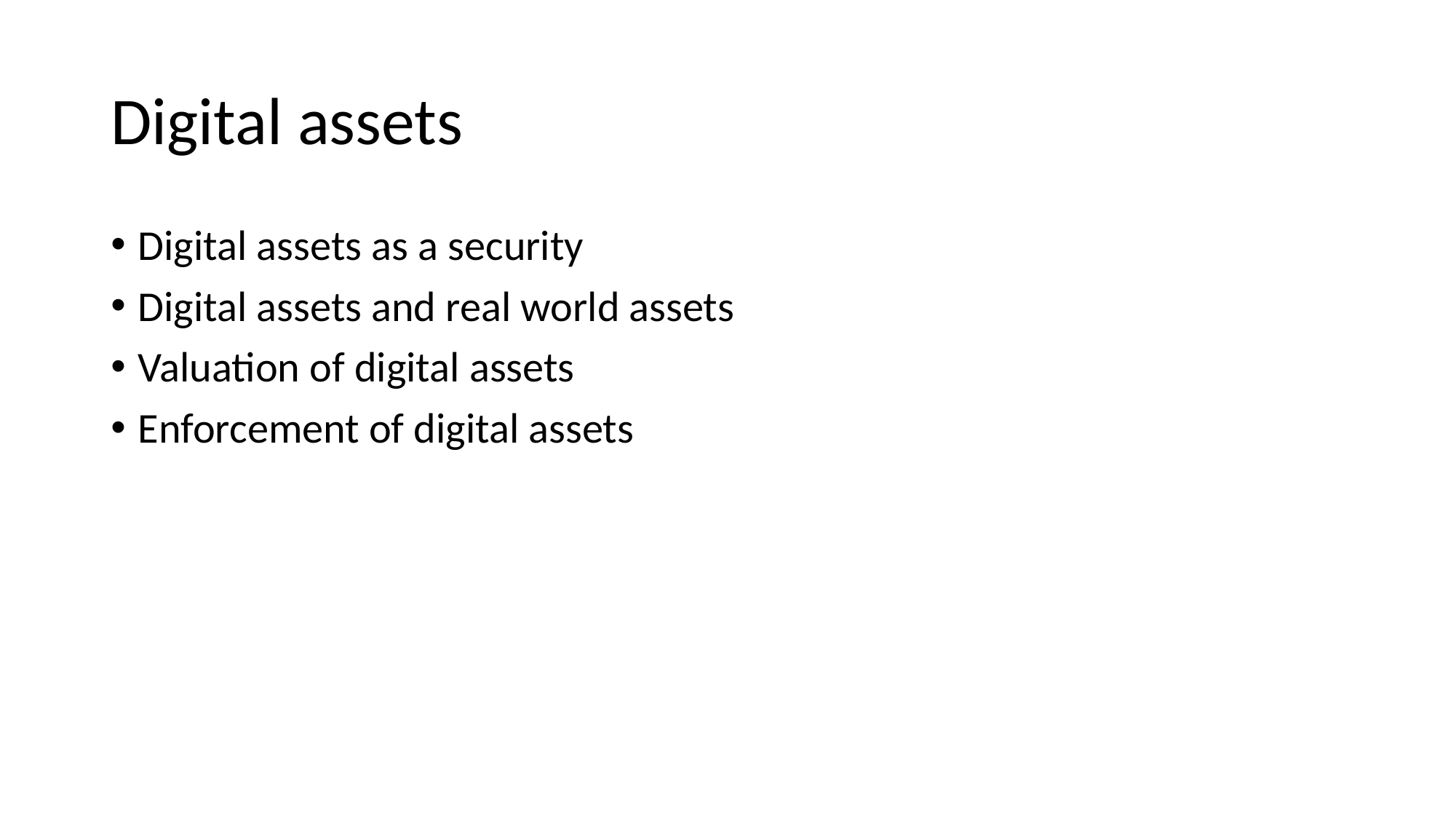

# Digital assets
Digital assets as a security
Digital assets and real world assets
Valuation of digital assets
Enforcement of digital assets